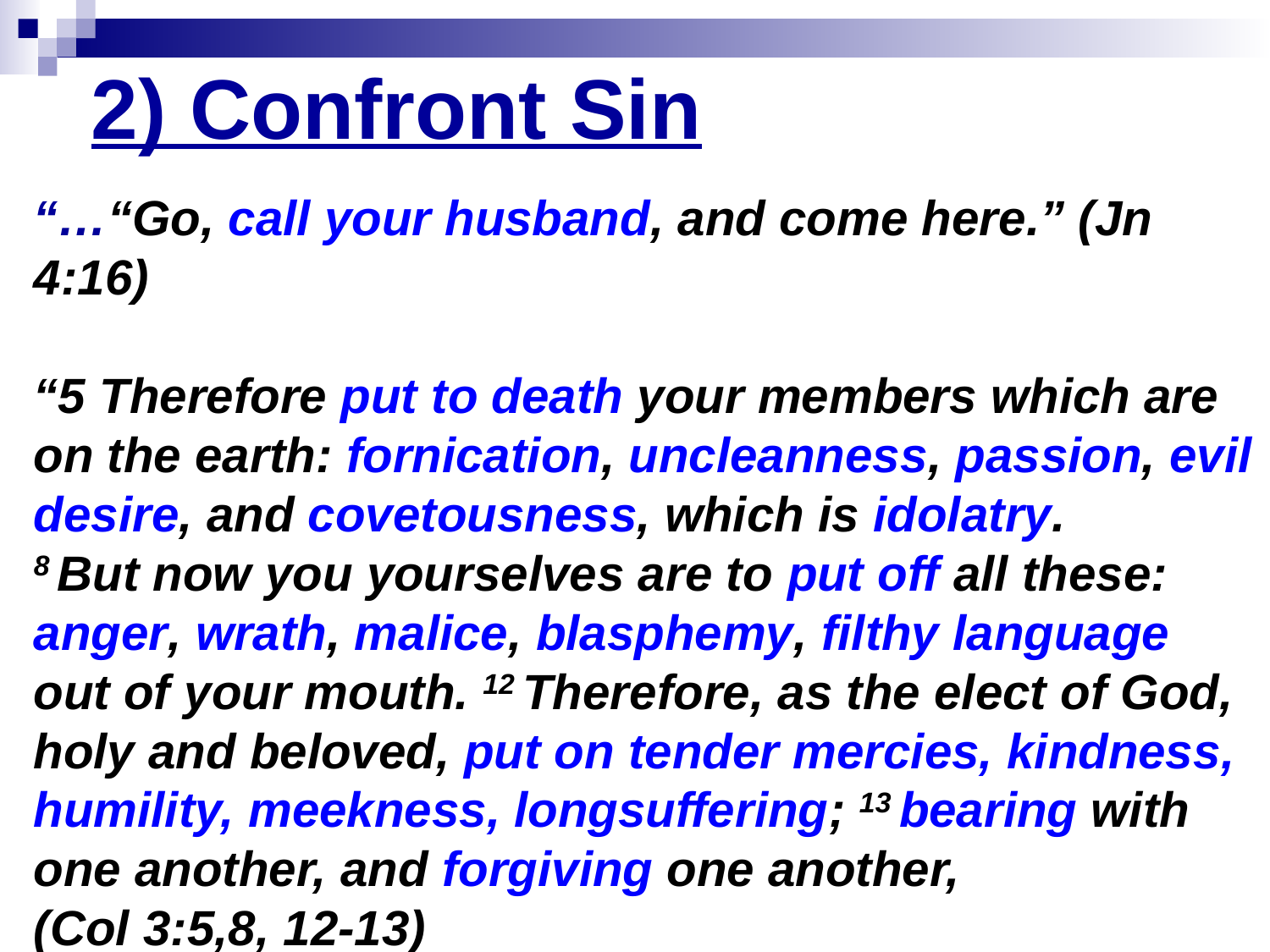

2) Confront Sin
“…“Go, call your husband, and come here.” (Jn 4:16)

“5 Therefore put to death your members which are on the earth: fornication, uncleanness, passion, evil desire, and covetousness, which is idolatry.
8 But now you yourselves are to put off all these: anger, wrath, malice, blasphemy, filthy language out of your mouth. 12 Therefore, as the elect of God, holy and beloved, put on tender mercies, kindness, humility, meekness, longsuffering; 13 bearing with one another, and forgiving one another,
(Col 3:5,8, 12-13)